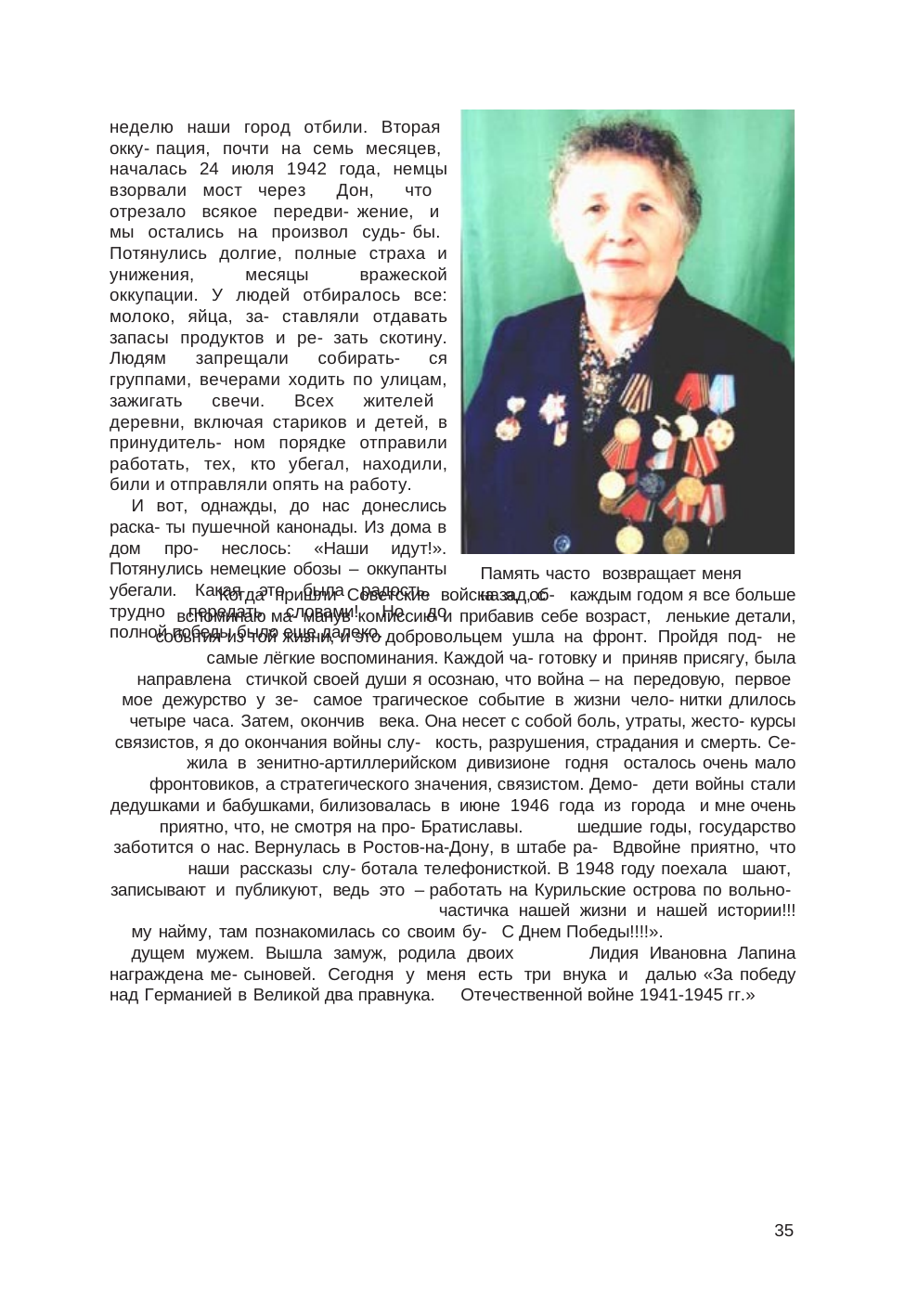

неделю  наши  город  отбили.  Вторая  окку- пация,  почти  на  семь  месяцев,  началась 24 июля 1942 года, немцы взорвали мост через  Дон,  что  отрезало  всякое  передви- жение,  и  мы  остались  на  произвол  судь- бы.  Потянулись  долгие,  полные  страха  и унижения, месяцы вражеской оккупации. У людей отбиралось все: молоко, яйца, за- ставляли отдавать запасы продуктов и ре- зать скотину. Людям запрещали собирать- ся группами, вечерами ходить по улицам, зажигать  свечи.  Всех  жителей  деревни, включая стариков и детей, в принудитель- ном порядке отправили работать, тех, кто убегал, находили, били и отправляли опять на работу.
И вот, однажды, до нас донеслись раска- ты пушечной канонады. Из дома в дом про- неслось: «Наши идут!». Потянулись немецкие обозы – оккупанты убегали. Какая это была радость,  трудно  передать  словами!  Но  до полной победы было еще далеко.
Память часто  возвращает меня назад, с
Когда  пришли  Советские  войска  я,  об-   каждым годом я все больше вспоминаю ма- манув комиссию и прибавив себе возраст,   ленькие детали, события из той жизни, и это добровольцем  ушла  на  фронт.  Пройдя  под-   не самые лёгкие воспоминания. Каждой ча- готовку и  приняв присягу, была направлена   стичкой своей души я осознаю, что война – на  передовую,  первое  мое  дежурство  у  зе-   самое  трагическое  событие  в  жизни  чело- нитки длилось четыре часа. Затем, окончив   века. Она несет с собой боль, утраты, жесто- курсы связистов, я до окончания войны слу-   кость, разрушения, страдания и смерть. Се- жила  в  зенитно-артиллерийском  дивизионе   годня   осталось очень мало фронтовиков, а стратегического значения, связистом. Демо-   дети войны стали дедушками и бабушками, билизовалась  в  июне  1946  года  из  города   и мне очень приятно, что, не смотря на про- Братиславы.	шедшие годы, государство заботится о нас. Вернулась в Ростов-на-Дону, в штабе ра-   Вдвойне  приятно,  что  наши  рассказы  слу- ботала телефонисткой. В 1948 году поехала   шают,  записывают  и  публикуют,  ведь  это  – работать на Курильские острова по вольно-   частичка  нашей  жизни  и  нашей  истории!!!
му найму, там познакомилась со своим бу-   С Днем Победы!!!!».
дущем мужем. Вышла замуж, родила двоих        Лидия Ивановна Лапина награждена ме- сыновей.  Сегодня  у  меня  есть  три  внука  и   далью «За победу над Германией в Великой два правнука.	Отечественной войне 1941-1945 гг.»
35